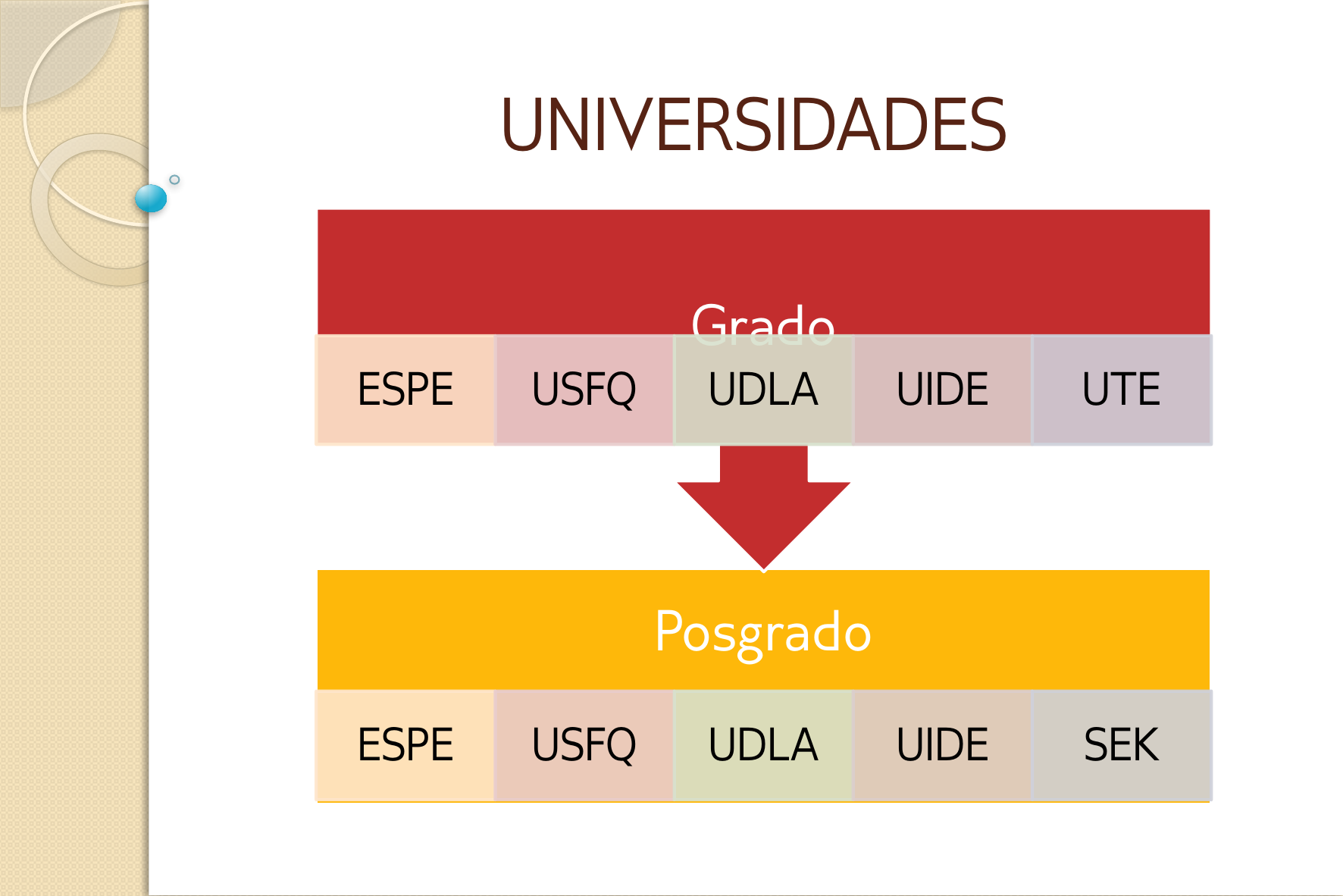

# UNIVERSIDADES
Posgrado
ESPE
USFQ
UDLA
UIDE
SEK
Grado
ESPE
USFQ
UDLA
UIDE
UTE